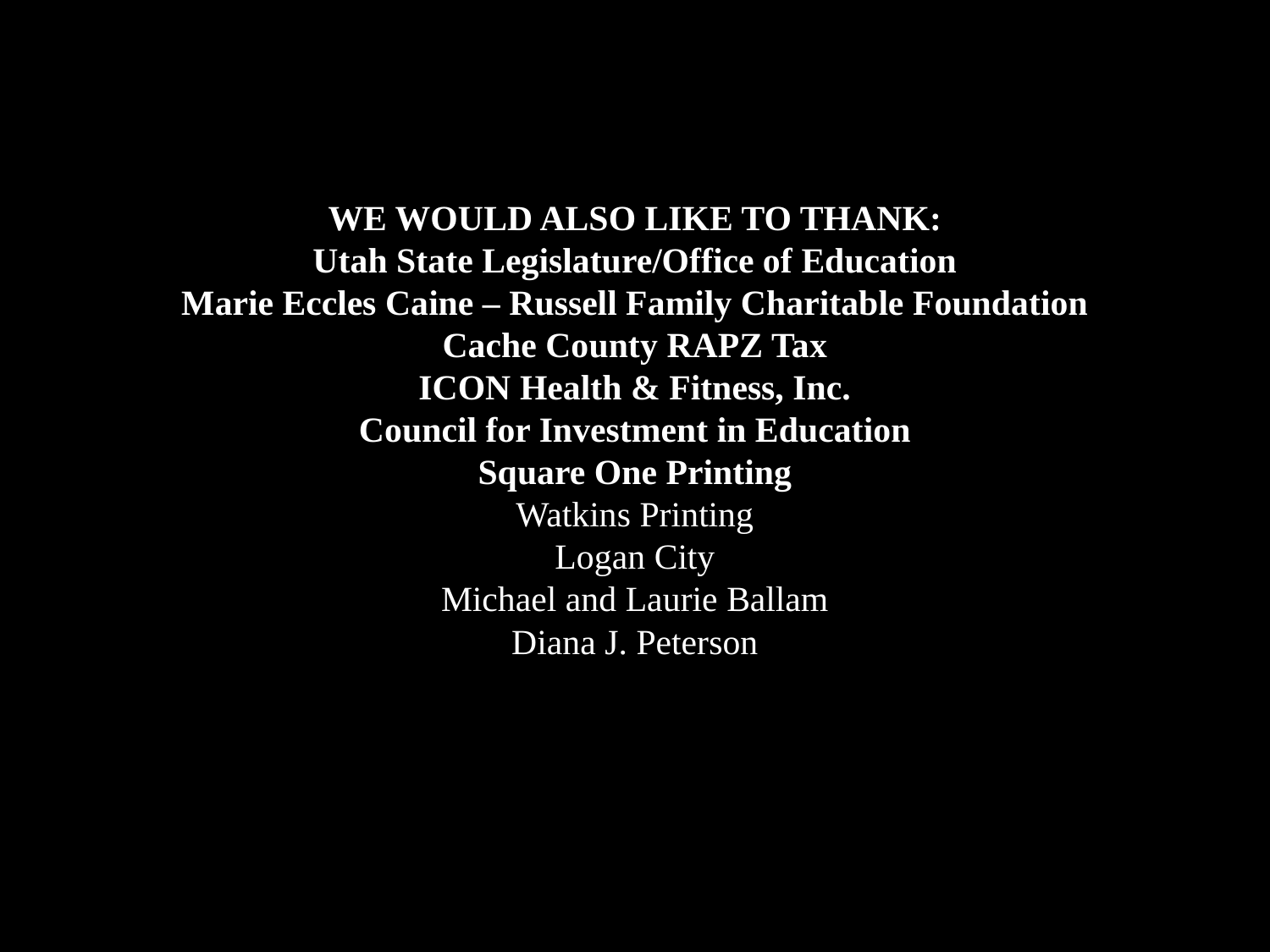

WE WOULD ALSO LIKE TO THANK:
Utah State Legislature/Office of Education
Marie Eccles Caine – Russell Family Charitable Foundation
Cache County RAPZ Tax
ICON Health & Fitness, Inc.
Council for Investment in Education
Square One Printing
Watkins Printing
Logan City
Michael and Laurie Ballam
Diana J. Peterson